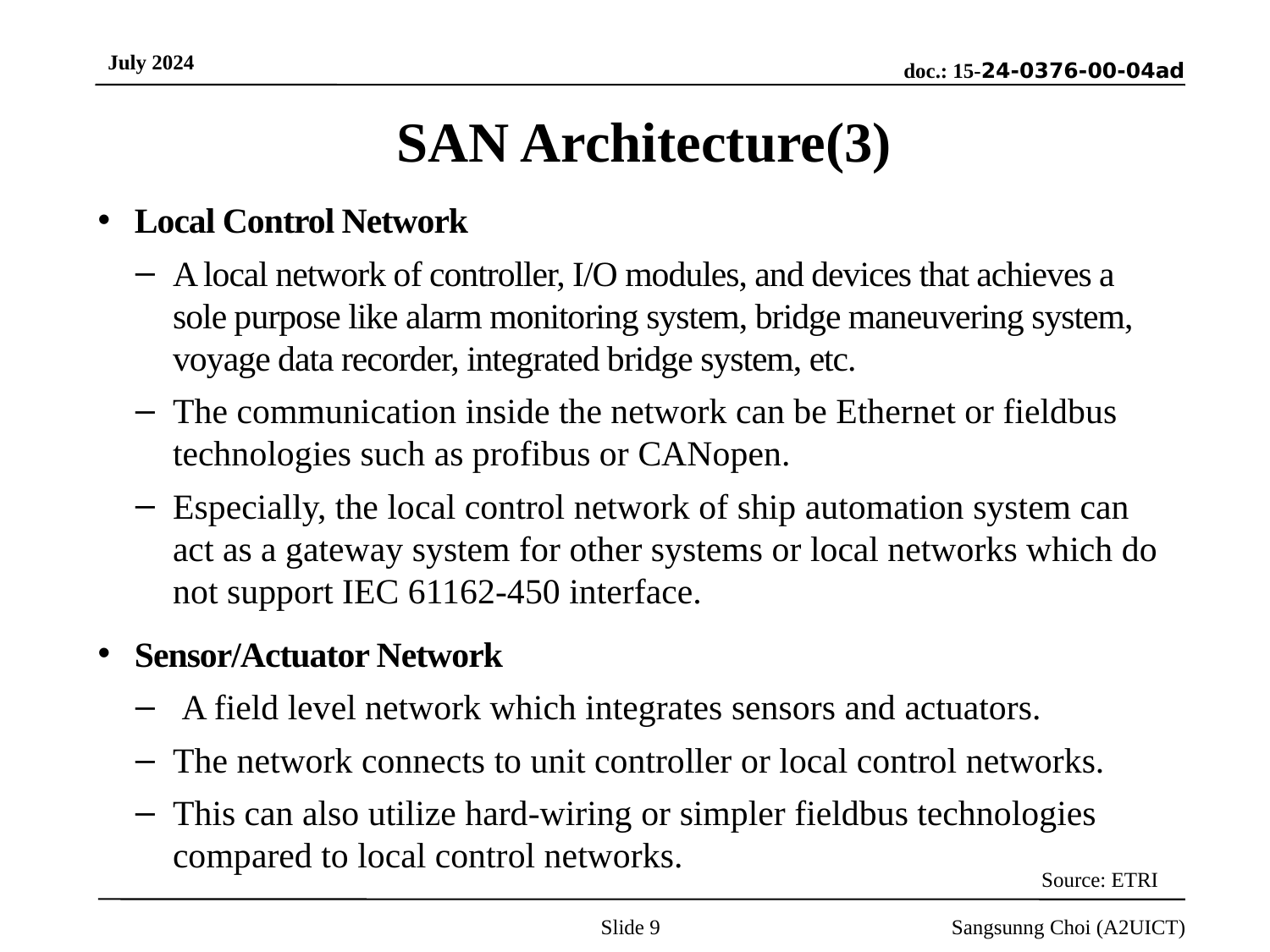

# SAN Architecture(3)
Local Control Network
A local network of controller, I/O modules, and devices that achieves a sole purpose like alarm monitoring system, bridge maneuvering system, voyage data recorder, integrated bridge system, etc.
The communication inside the network can be Ethernet or fieldbus technologies such as profibus or CANopen.
Especially, the local control network of ship automation system can act as a gateway system for other systems or local networks which do not support IEC 61162-450 interface.
Sensor/Actuator Network
 A field level network which integrates sensors and actuators.
The network connects to unit controller or local control networks.
This can also utilize hard-wiring or simpler fieldbus technologies compared to local control networks.

Source: ETRI
Slide 9